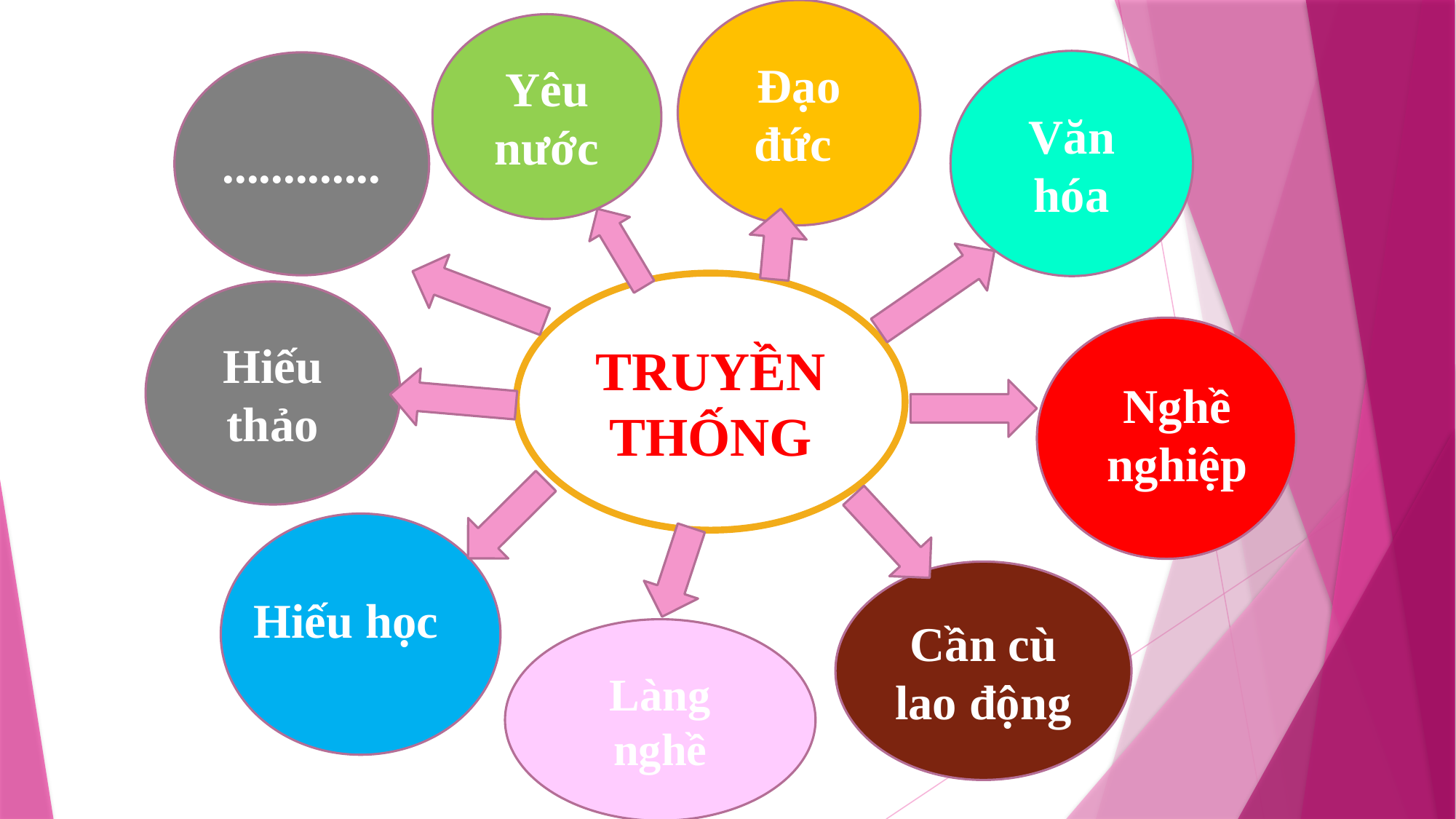

Đạo đức
Yêu nước
Văn hóa
.............

TRUYỀN THỐNG
Hiếu thảo

Nghề nghiệp

Cần cù lao động
Hiếu học
Làng nghề